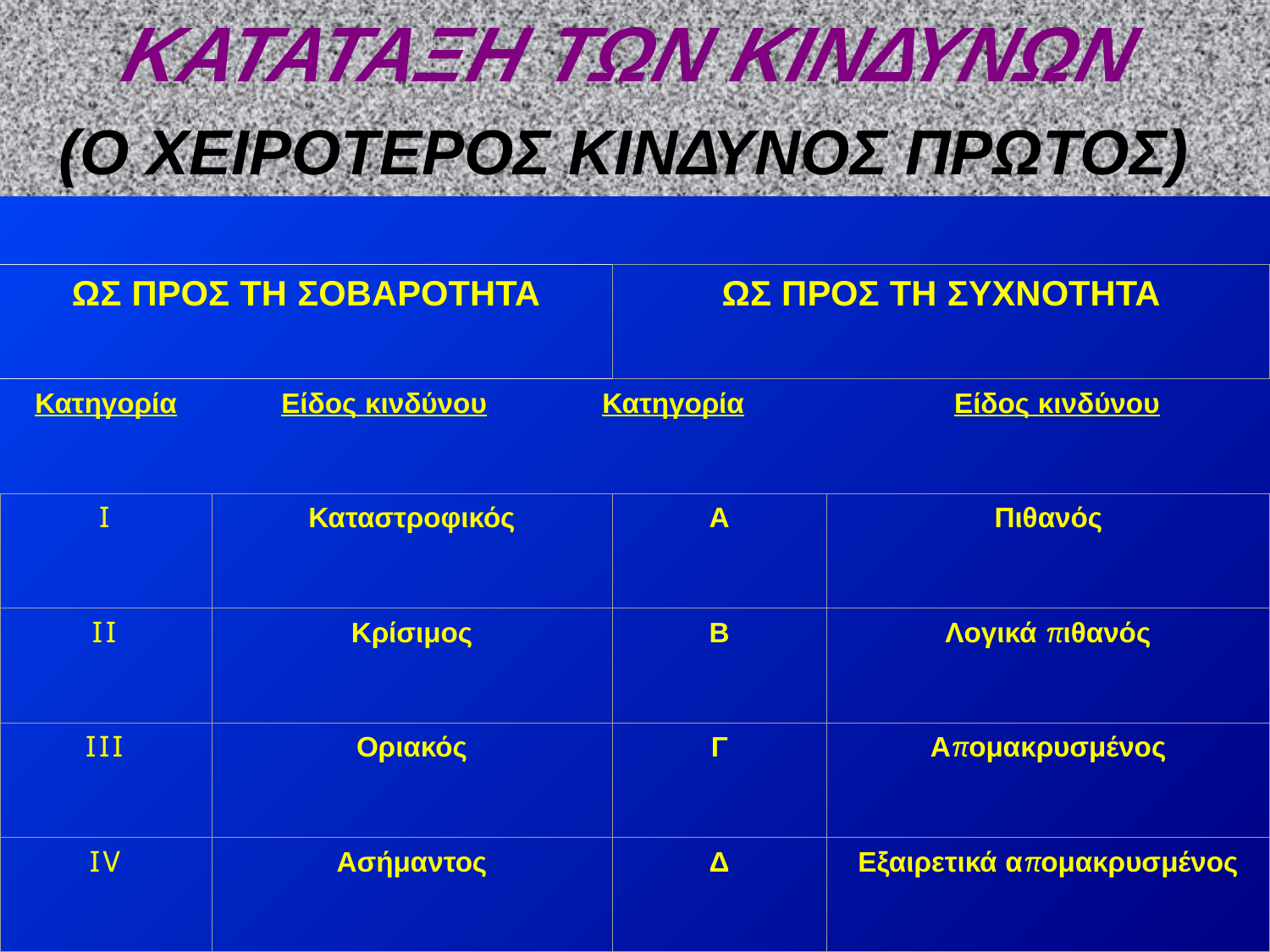

ΚΑΤΑΤΑΞΗ ΤΩΝ ΚΙΝΔΥΝΩΝ
(Ο ΧΕΙΡΟΤΕΡΟΣ ΚΙΝΔΥΝΟΣ ΠΡΩΤΟΣ)

ΩΣ ΠΡΟΣ ΤΗ ΣΟΒΑΡΟΤΗΤΑ

ΩΣ ΠΡΟΣ ΤΗ ΣΥΧΝΟΤΗΤΑ

Κατηγορία

Είδος κινδύνου

Κατηγορία

Είδος κινδύνου

I

Καταστροφικός

Α

Πιθανός

II

Κρίσιμος

Β

Λογικά πιθανός

III

Οριακός

Γ

Απομακρυσμένος

IV

Ασήμαντος

Δ

Εξαιρετικά απομακρυσμένος